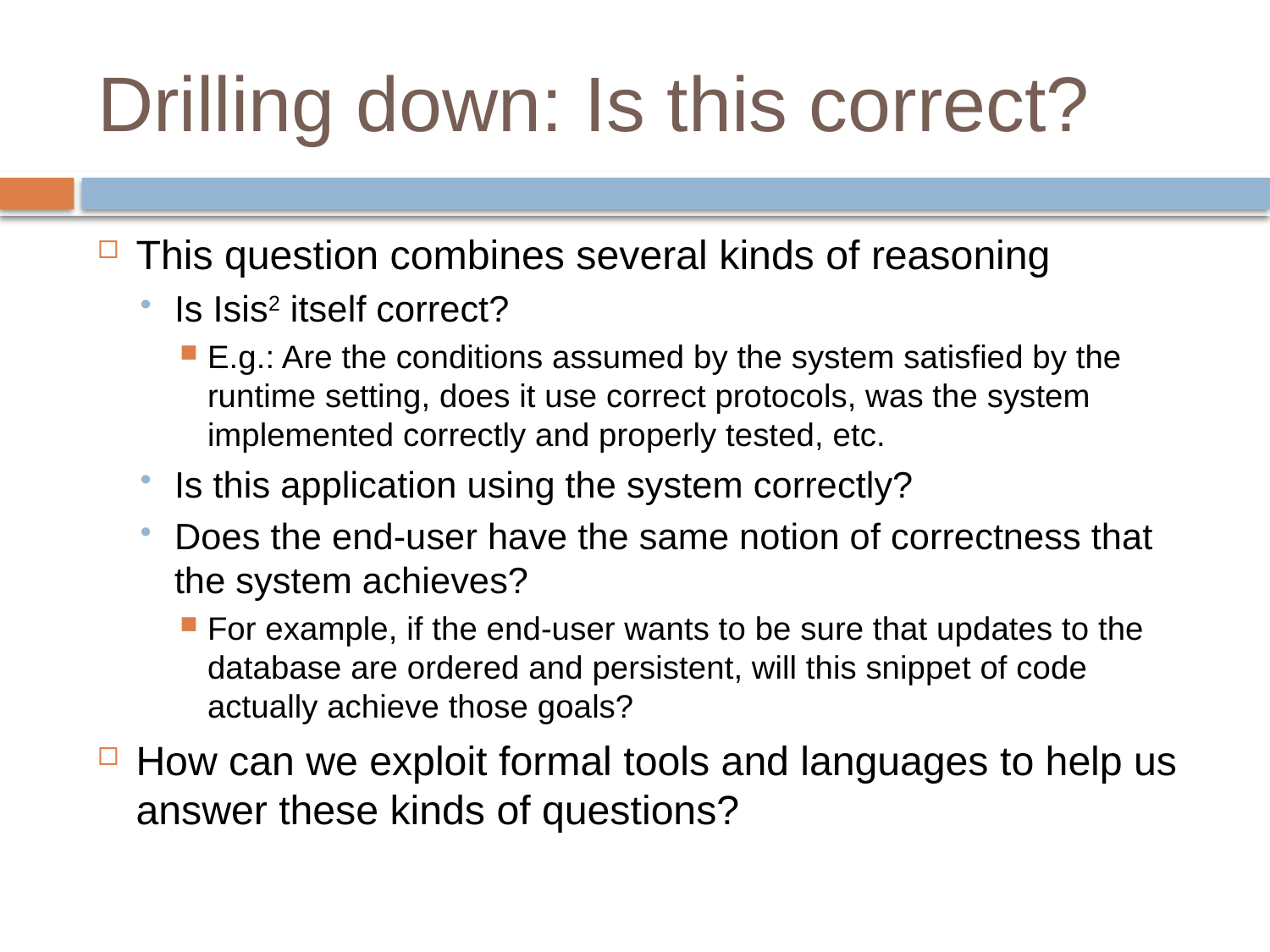

# Drilling down: Is this correct?
This question combines several kinds of reasoning
Is Isis2 itself correct?
E.g.: Are the conditions assumed by the system satisfied by the runtime setting, does it use correct protocols, was the system implemented correctly and properly tested, etc.
Is this application using the system correctly?
Does the end-user have the same notion of correctness that the system achieves?
For example, if the end-user wants to be sure that updates to the database are ordered and persistent, will this snippet of code actually achieve those goals?
How can we exploit formal tools and languages to help us answer these kinds of questions?